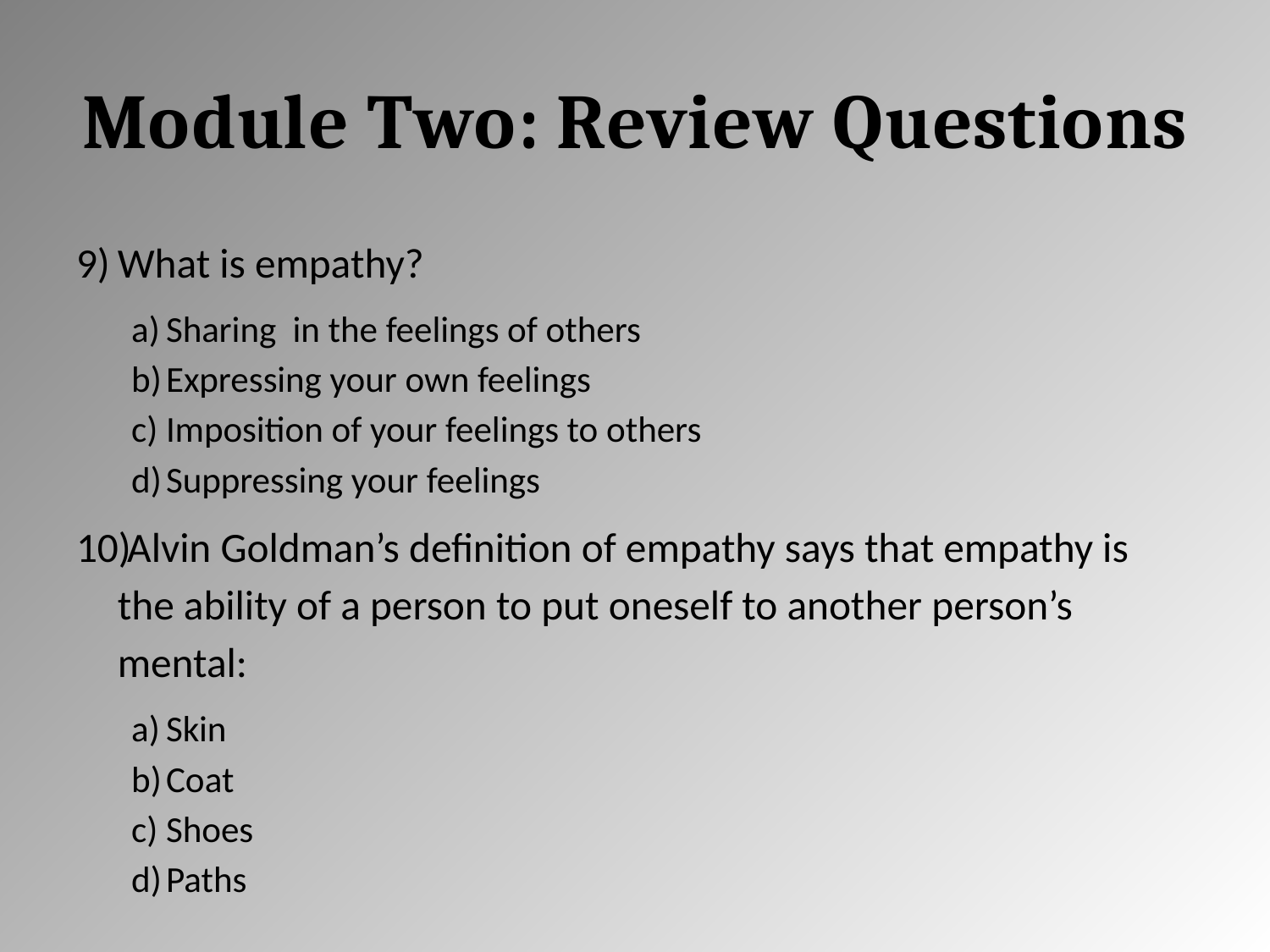

# Module Two: Review Questions
What is empathy?
Sharing  in the feelings of others
Expressing your own feelings
Imposition of your feelings to others
Suppressing your feelings
 Alvin Goldman’s definition of empathy says that empathy is the ability of a person to put oneself to another person’s mental:
Skin
Coat
Shoes
Paths